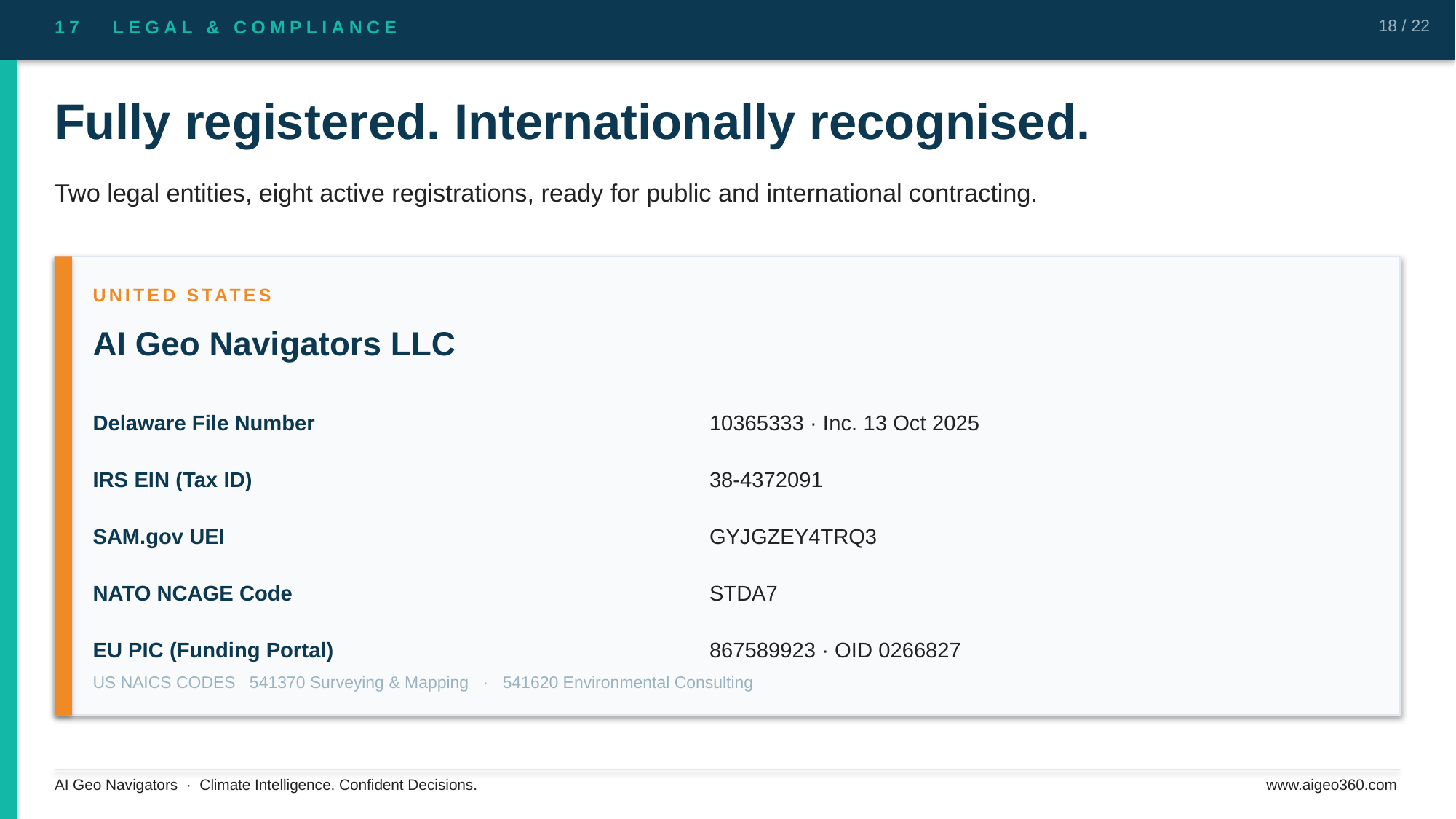

17   LEGAL & COMPLIANCE
18 / 22

Fully registered. Internationally recognised.
Two legal entities, eight active registrations, ready for public and international contracting.

UNITED STATES
AI Geo Navigators LLC
Delaware File Number
10365333 · Inc. 13 Oct 2025
IRS EIN (Tax ID)
38-4372091
SAM.gov UEI
GYJGZEY4TRQ3
NATO NCAGE Code
STDA7
EU PIC (Funding Portal)
867589923 · OID 0266827
US NAICS CODES   541370 Surveying & Mapping   ·   541620 Environmental Consulting

AI Geo Navigators  ·  Climate Intelligence. Confident Decisions.
www.aigeo360.com